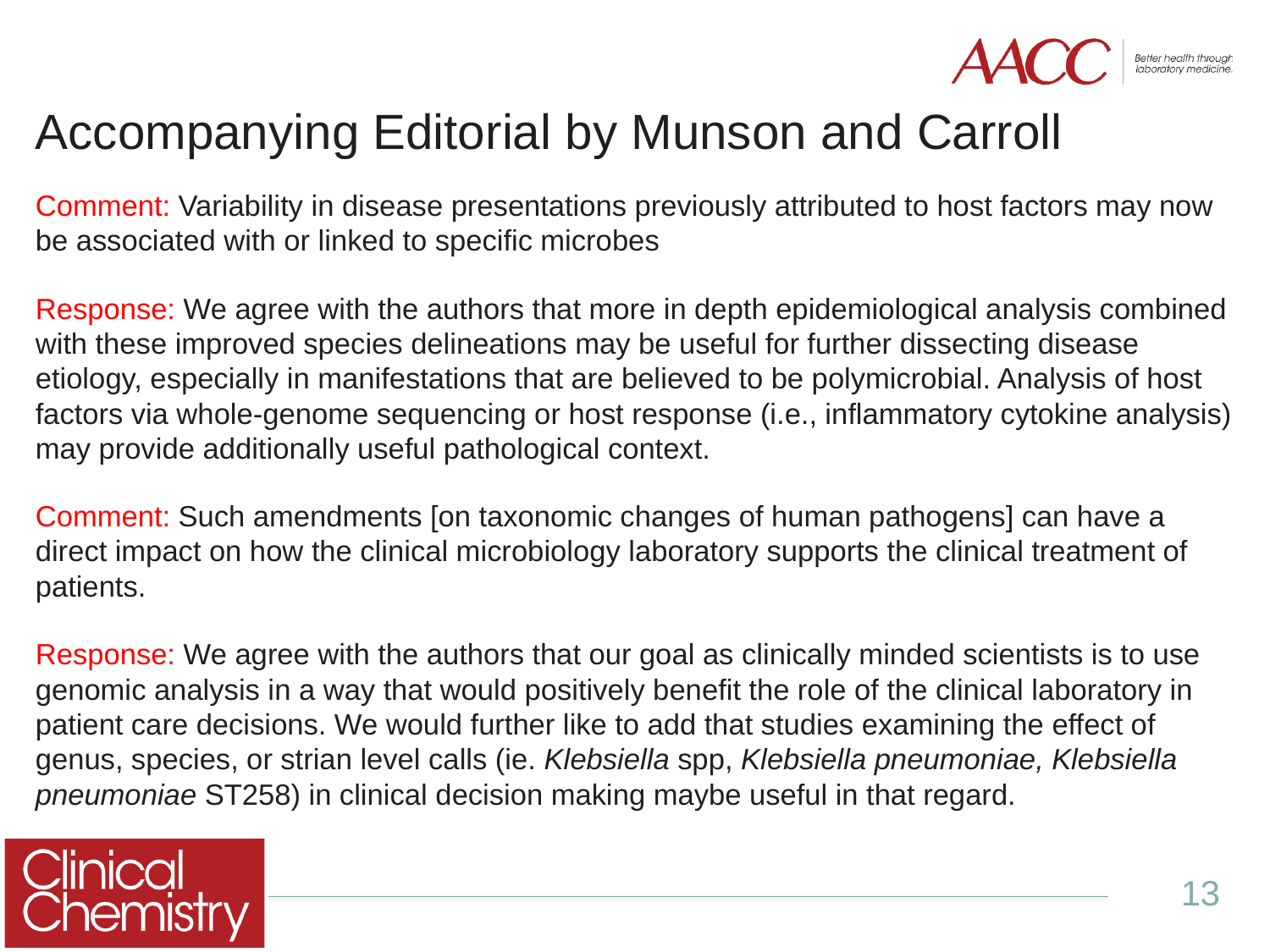

# Accompanying Editorial by Munson and Carroll
Comment: Variability in disease presentations previously attributed to host factors may now be associated with or linked to specific microbes

Response: We agree with the authors that more in depth epidemiological analysis combined with these improved species delineations may be useful for further dissecting disease etiology, especially in manifestations that are believed to be polymicrobial. Analysis of host factors via whole-genome sequencing or host response (i.e., inflammatory cytokine analysis) may provide additionally useful pathological context.

Comment: Such amendments [on taxonomic changes of human pathogens] can have a direct impact on how the clinical microbiology laboratory supports the clinical treatment of patients.

Response: We agree with the authors that our goal as clinically minded scientists is to use genomic analysis in a way that would positively benefit the role of the clinical laboratory in patient care decisions. We would further like to add that studies examining the effect of genus, species, or strian level calls (ie. Klebsiella spp, Klebsiella pneumoniae, Klebsiella pneumoniae ST258) in clinical decision making maybe useful in that regard.
13